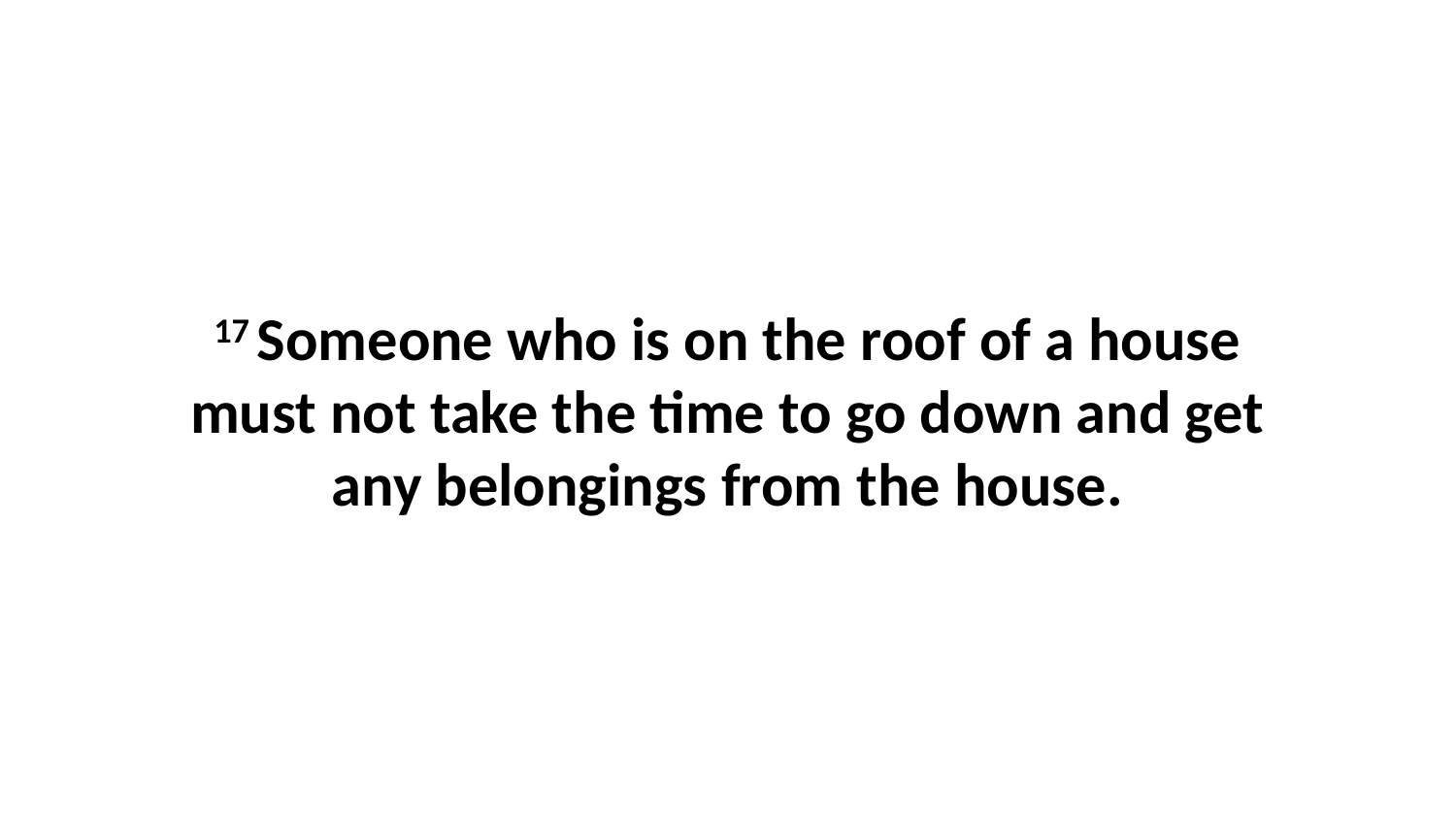

17 Someone who is on the roof of a house must not take the time to go down and get any belongings from the house.